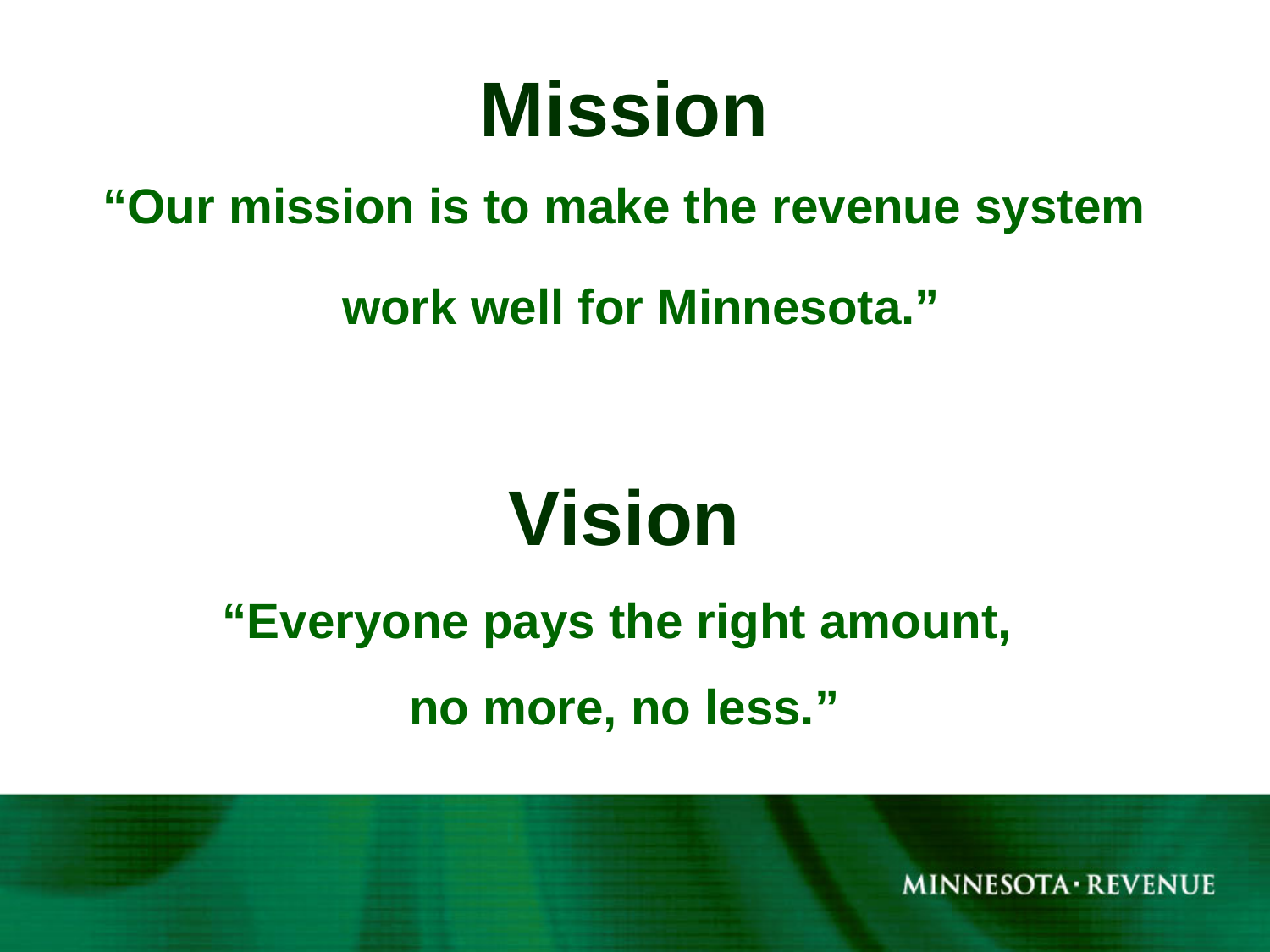

Mission
“Our mission is to make the revenue system work well for Minnesota.”

Vision
“Everyone pays the right amount,
no more, no less.”